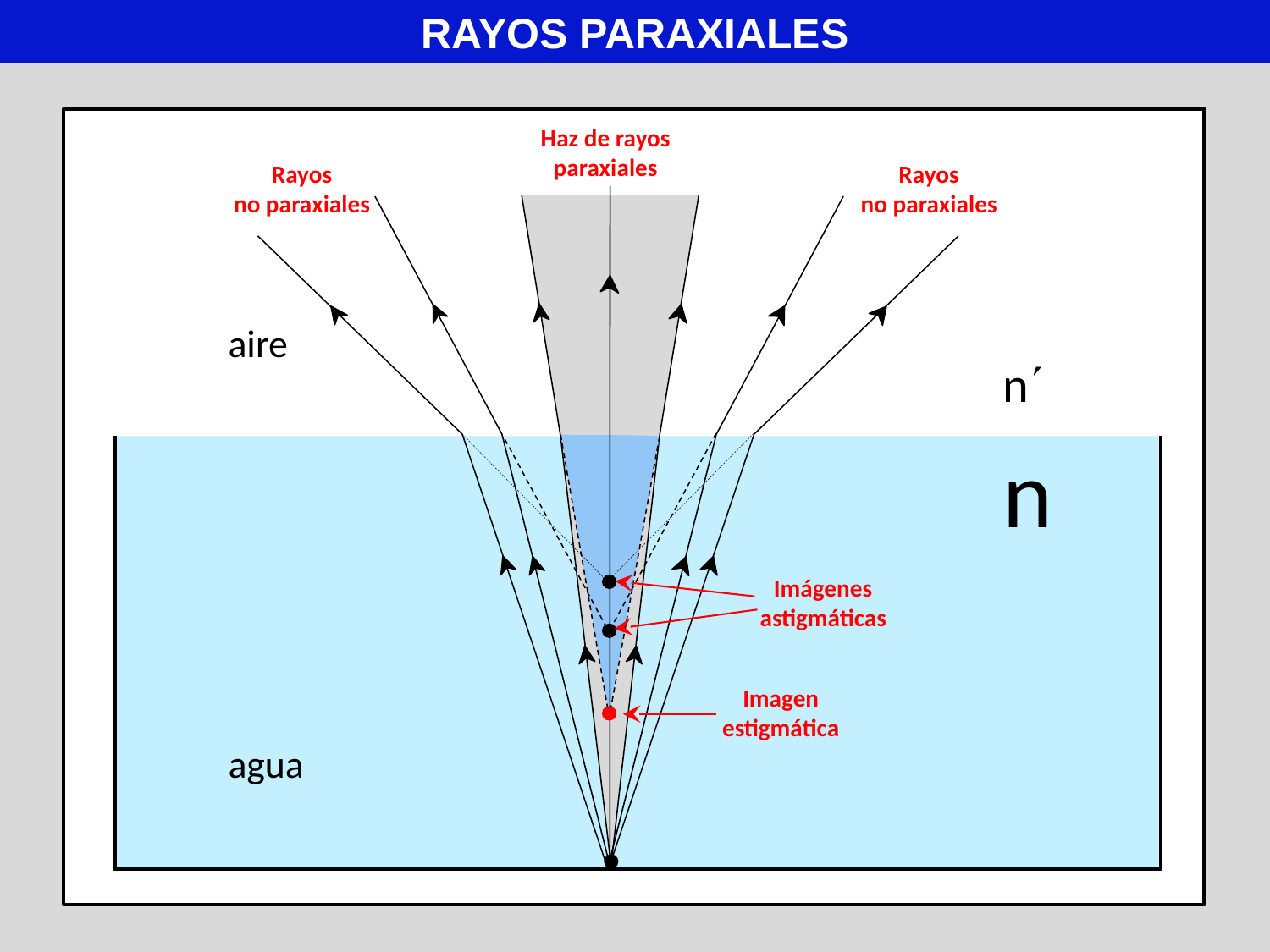

RAYOS PARAXIALES

Haz de rayos paraxiales
Rayos
no paraxiales
Rayos
no paraxiales

aire
agua
n′
n

Imágenes
astigmáticas

Imagen
estigmática